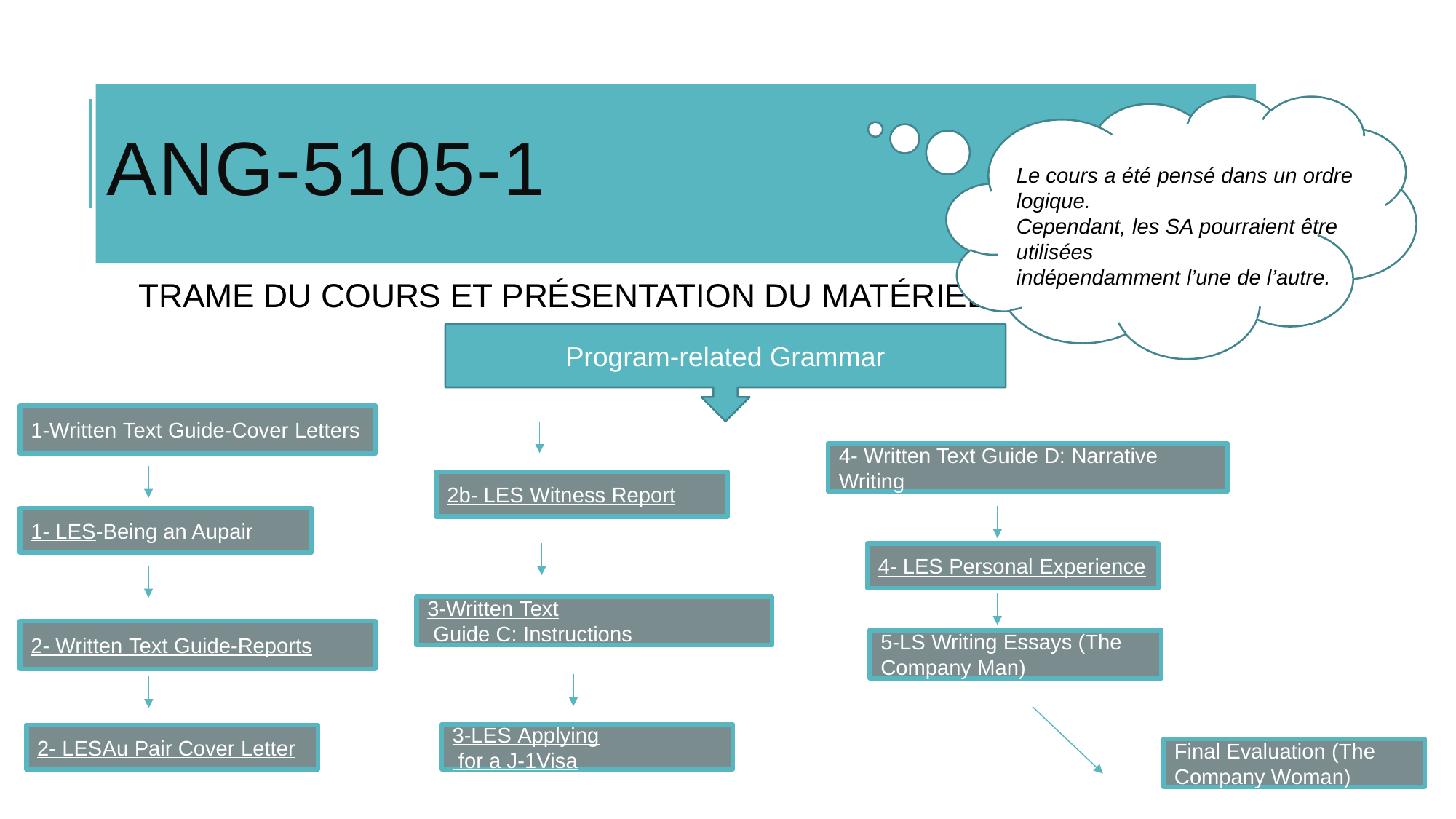

# Ang-5105-1
Program-related Grammar
Le cours a été pensé dans un ordre logique. Cependant, les SA pourraient être utilisées indépendamment l’une de l’autre.
Le cours a été pensé dans un ordre logique.
Cependant, les SA pourraient être utilisées
indépendamment l’une de l’autre.
TRAME DU COURS ET PRÉSENTATION DU MATÉRIEL
1-Written Text Guide-Cover Letters
4- Written Text Guide D: Narrative Writing
2b- LES Witness Report
1- LES-Being an Aupair
4- LES Personal Experience
3-Written Text Guide C: Instructions
2- Written Text Guide-Reports
5-LS Writing Essays (The Company Man)
3-LES Applying for a J-1Visa
2- LESAu Pair Cover Letter
Final Evaluation (The Company Woman)